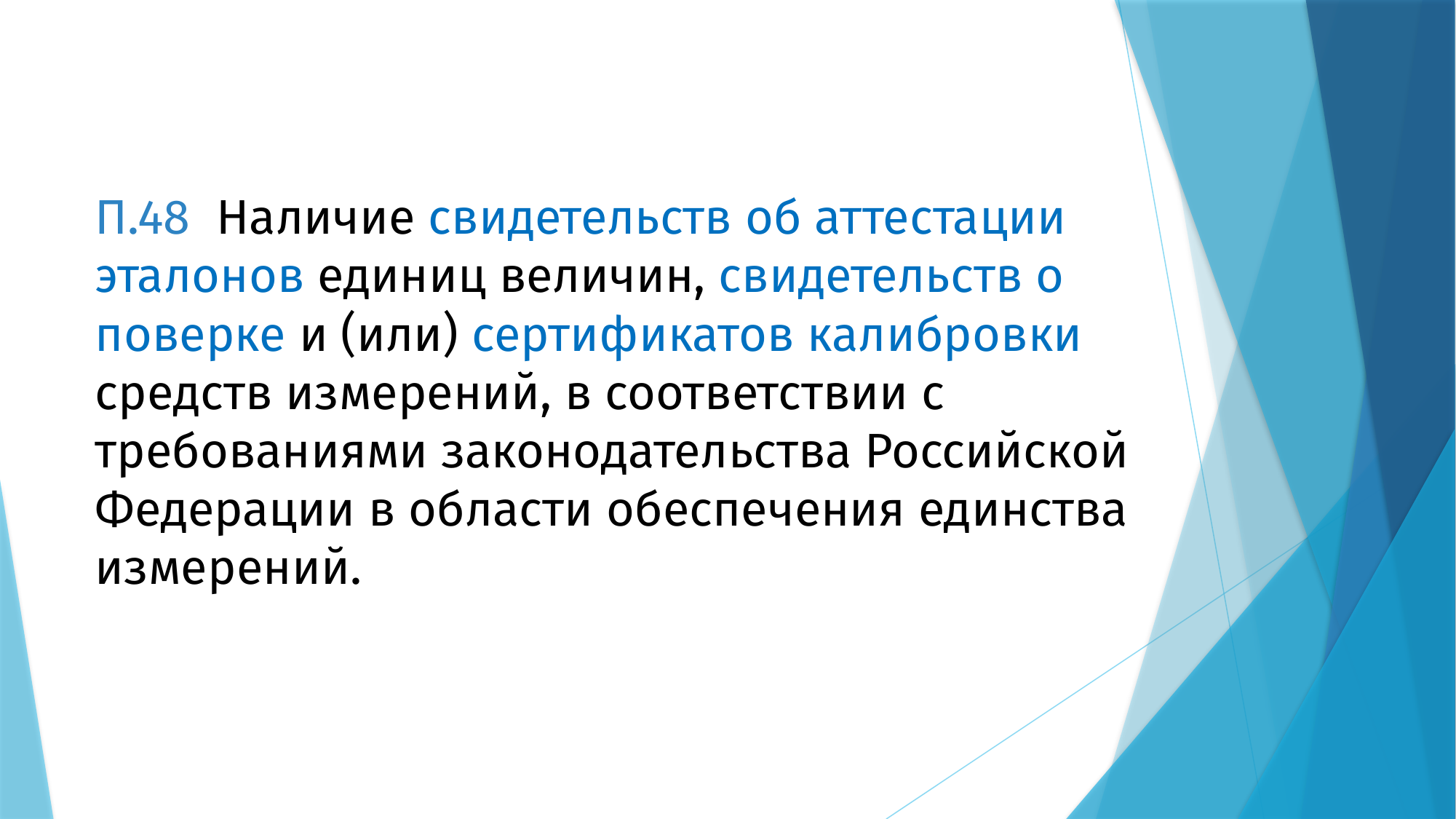

П.48  Наличие свидетельств об аттестации эталонов единиц величин, свидетельств о поверке и (или) сертификатов калибровки средств измерений, в соответствии с требованиями законодательства Российской Федерации в области обеспечения единства измерений.